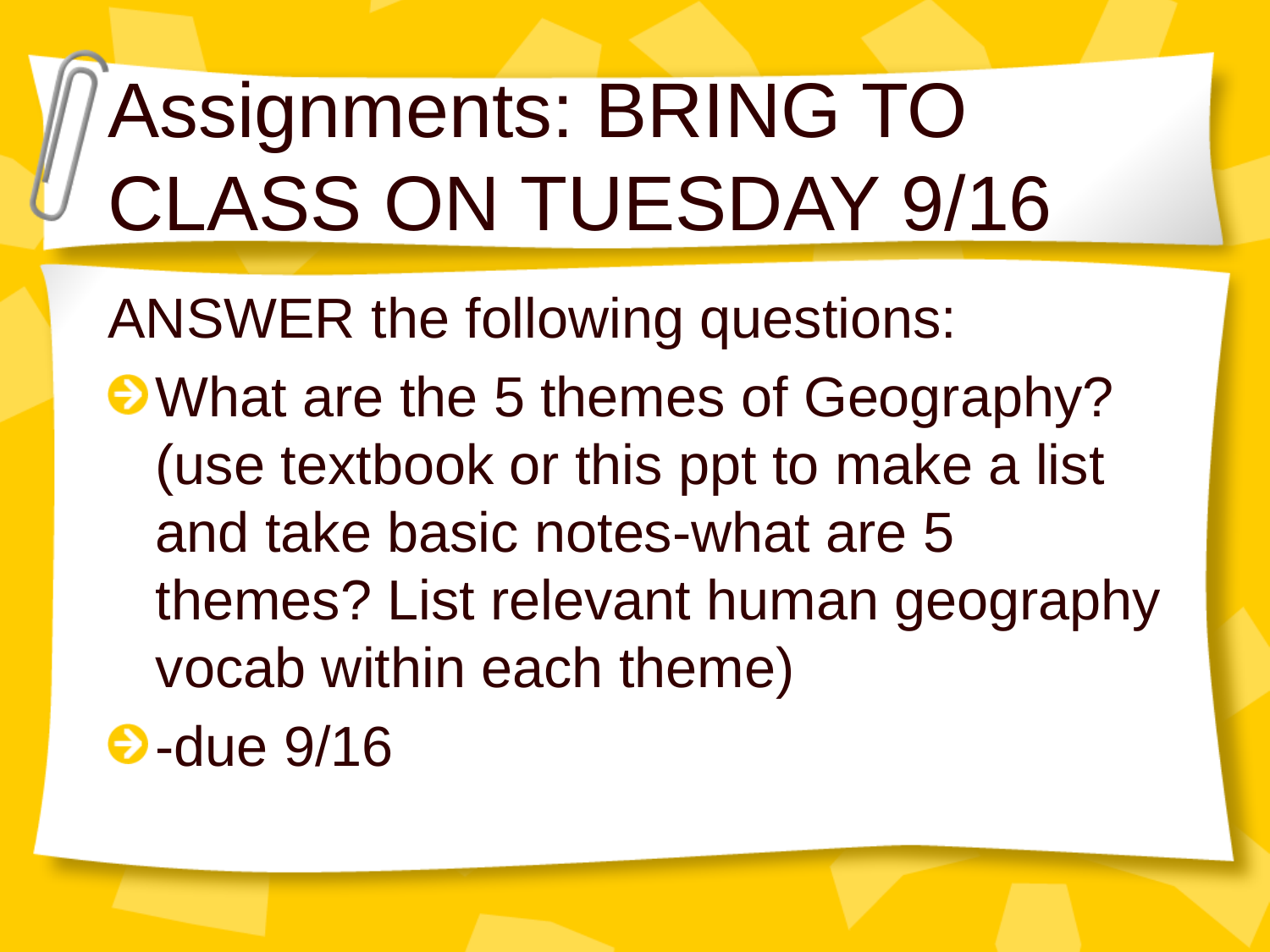

# Assignments: BRING TO CLASS ON TUESDAY 9/16
ANSWER the following questions:
What are the 5 themes of Geography? (use textbook or this ppt to make a list and take basic notes-what are 5 themes? List relevant human geography vocab within each theme)
-due 9/16